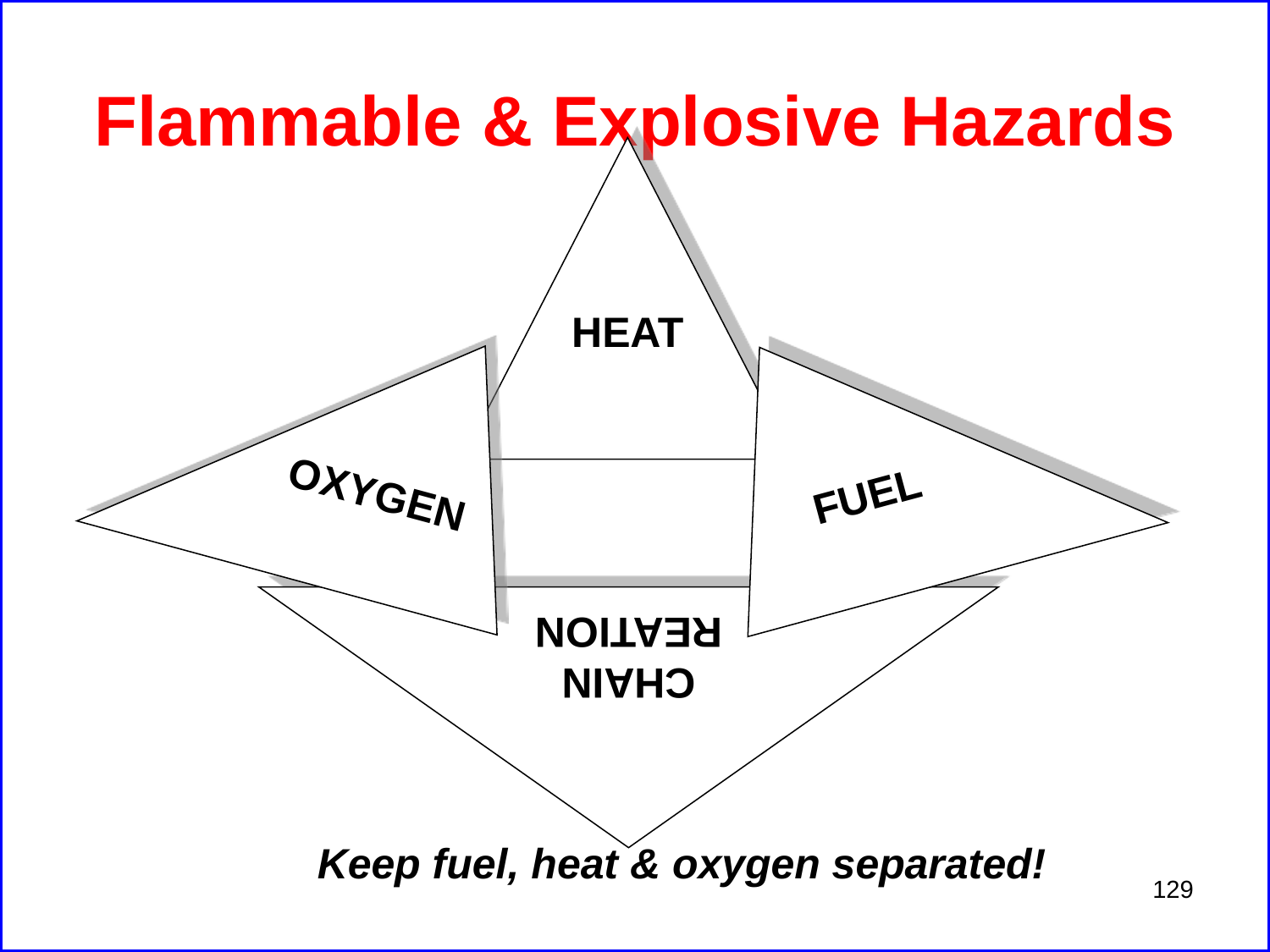

# Flammable & Explosive Hazards
HEAT
OXYGEN
FUEL
CHAIN
REATION
Keep fuel, heat & oxygen separated!
129